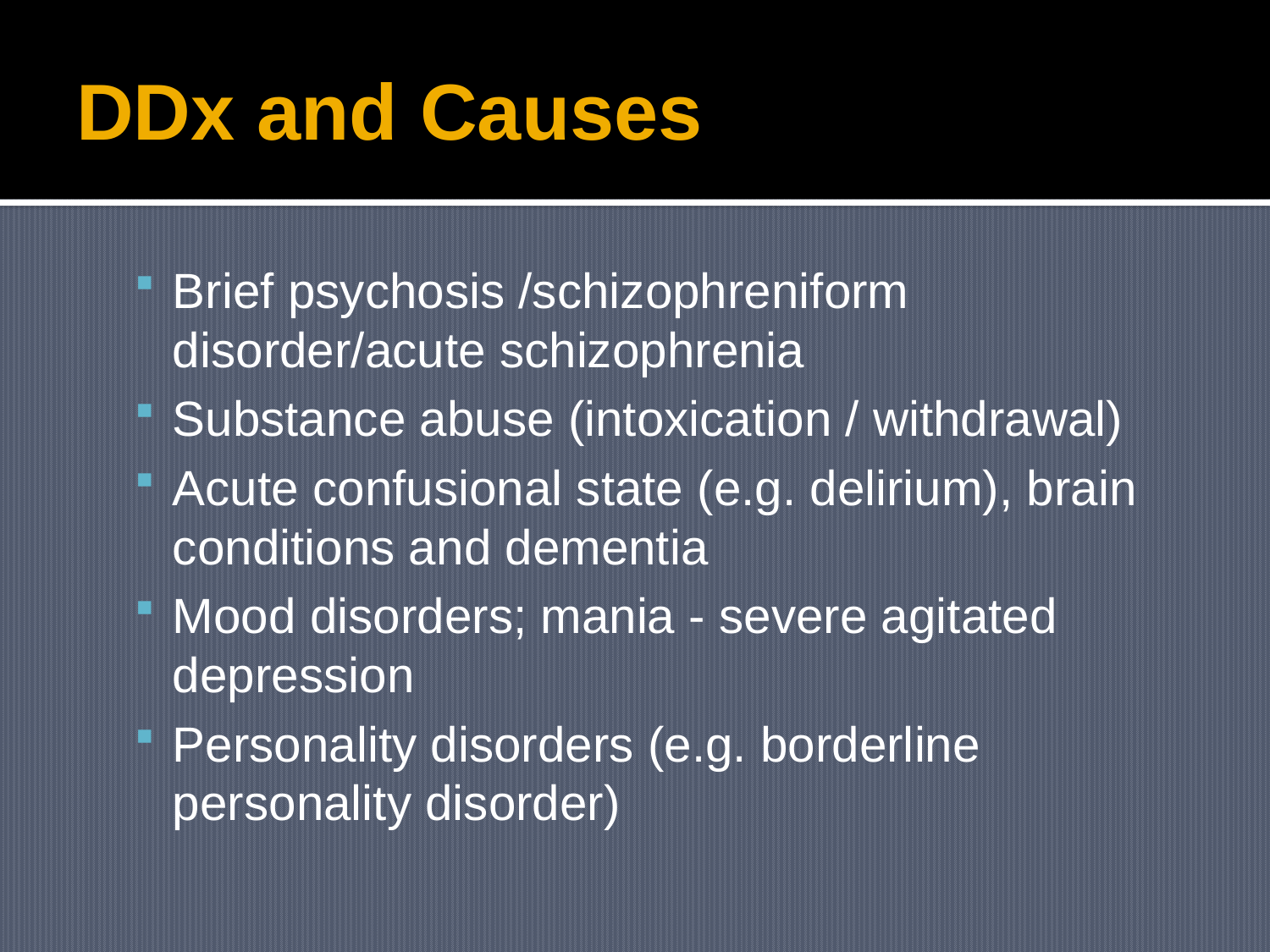

# DDx and Causes
Brief psychosis /schizophreniform disorder/acute schizophrenia
Substance abuse (intoxication / withdrawal)
Acute confusional state (e.g. delirium), brain conditions and dementia
Mood disorders; mania - severe agitated depression
Personality disorders (e.g. borderline personality disorder)